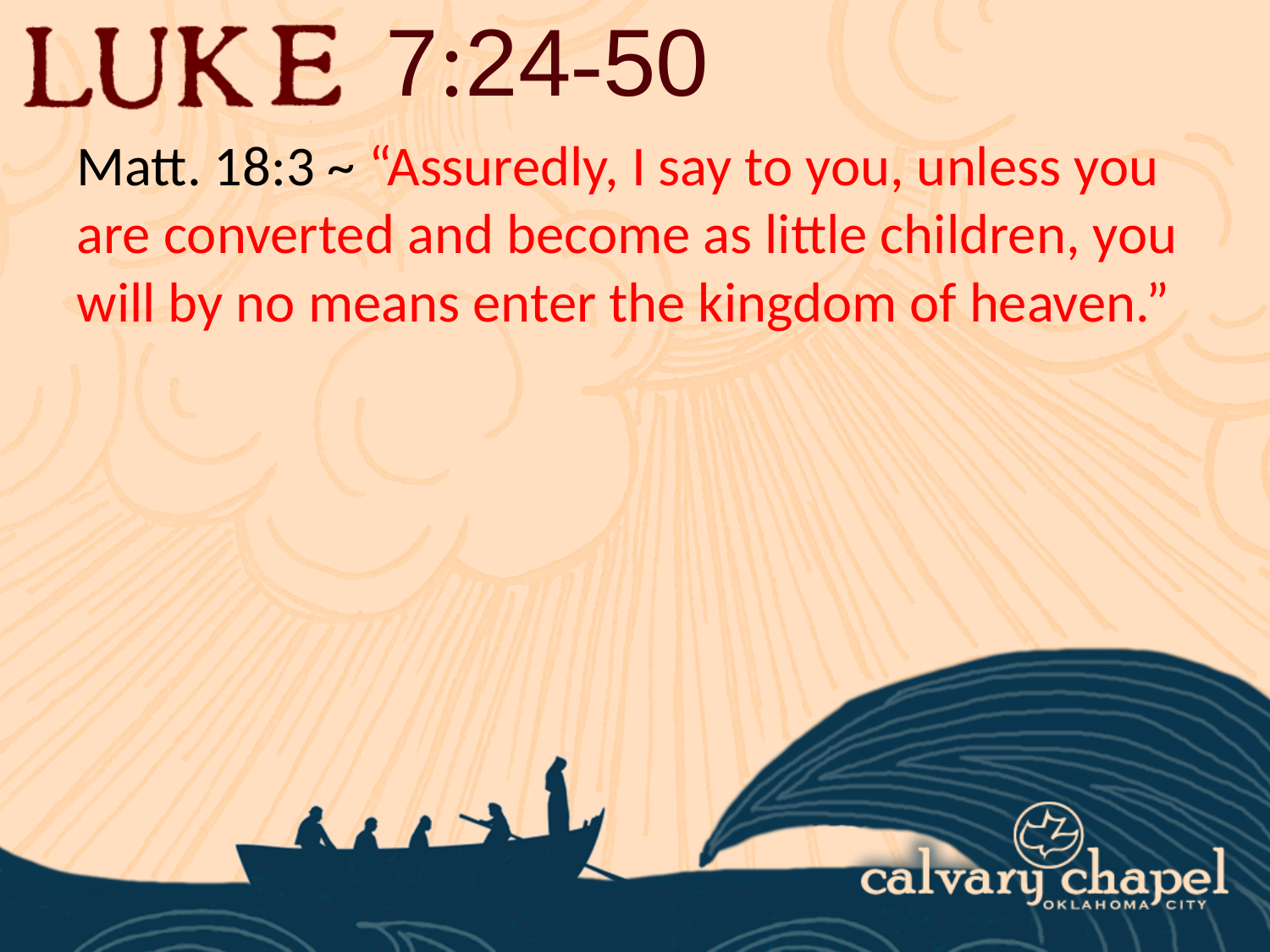

7:24-50
Matt. 18:3 ~ “Assuredly, I say to you, unless you are converted and become as little children, you will by no means enter the kingdom of heaven.”